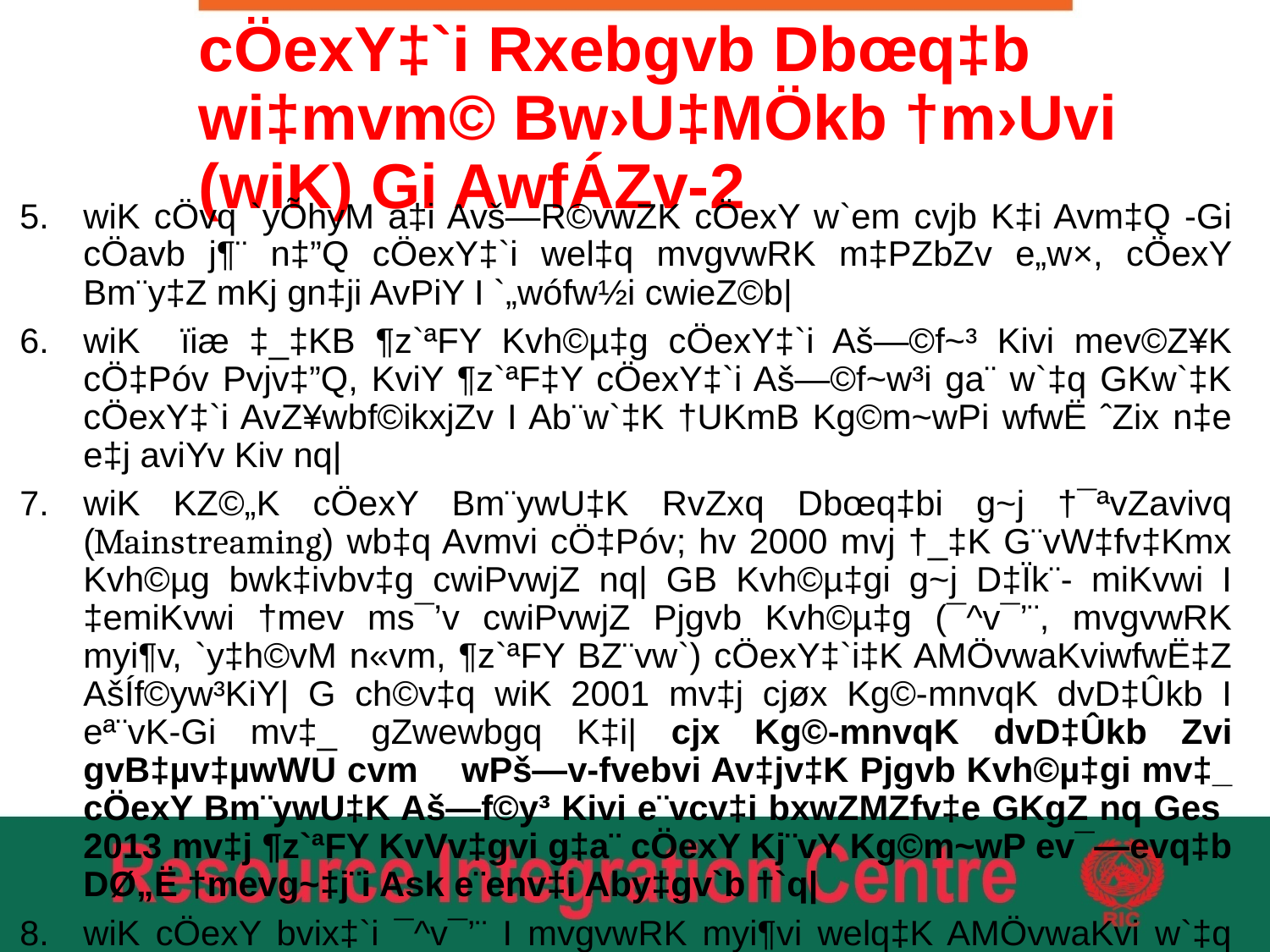

# cÖexY‡`i Rxebgvb Dbœq‡b wi‡mvm© Bw›U‡MÖkb †m›Uvi (wiK) Gi AwfÁZv-2
wiK cÖvq `yÕhyM a‡i Avš—R©vwZK cÖexY w`em cvjb K‡i Avm‡Q -Gi cÖavb j¶¨ n‡”Q cÖexY‡`i wel‡q mvgvwRK m‡PZbZv e„w×, cÖexY Bm¨y‡Z mKj gn‡ji AvPiY I `„wófw½i cwieZ©b|
wiK  ïiæ ‡_‡KB ¶z`ªFY Kvh©µ‡g cÖexY‡`i Aš—©f~³ Kivi mev©Z¥K cÖ‡Póv Pvjv‡”Q, KviY ¶z`ªF‡Y cÖexY‡`i Aš—©f~w³i ga¨ w`‡q GKw`‡K cÖexY‡`i AvZ¥wbf©ikxjZv I Ab¨w`‡K †UKmB Kg©m~wPi wfwË ˆZix n‡e e‡j aviYv Kiv nq|
wiK KZ©„K cÖexY Bm¨ywU‡K RvZxq Dbœq‡bi g~j †¯ªvZavivq (Mainstreaming) wb‡q Avmvi cÖ‡Póv; hv 2000 mvj †_‡K G¨vW‡fv‡Kmx Kvh©µg bwk‡ivbv‡g cwiPvwjZ nq| GB Kvh©µ‡gi g~j D‡Ïk¨- miKvwi I ‡emiKvwi †mev ms¯’v cwiPvwjZ Pjgvb Kvh©µ‡g (¯^v¯’¨, mvgvwRK myi¶v, `y‡h©vM n«vm, ¶z`ªFY BZ¨vw`) cÖexY‡`i‡K AMÖvwaKviwfwË‡Z AšÍf©yw³KiY| G ch©v‡q wiK 2001 mv‡j cjøx Kg©-mnvqK dvD‡Ûkb I eª¨vK-Gi mv‡_ gZwewbgq K‡i| cj­x Kg©-mnvqK dvD‡Ûkb Zvi gvB‡µv‡µwWU c­vm    wPš—v-fvebvi Av‡jv‡K Pjgvb Kvh©µ‡gi mv‡_ cÖexY Bm¨ywU‡K Aš—f©y³ Kivi e¨vcv‡i bxwZMZfv‡e GKgZ nq Ges  2013 mv‡j ¶z`ªFY KvVv‡gvi g‡a¨ cÖexY Kj¨vY Kg©m~wP ev¯—evq‡b DØ„Ë †mevg~‡j¨i Ask e¨env‡i Aby‡gv`b †`q|
wiK cÖexY bvix‡`i ¯^v¯’¨ I mvgvwRK myi¶vi welq‡K AMÖvwaKvi w`‡q Zv‡`i AskMÖnY e„w× I ¶gZvq‡b cÖ‡Póv Ae¨vnZ †i‡L‡Q| D‡jøL¨ †h, cÖexY bvixiv GKw`‡K bvix wn‡m‡e Ges Ab¨w`‡K cÖexY wn‡m‡e ˆØZ eÂbvi wkKvi n‡q Zv‡`i mviv Rxe‡bi AR©b mseiY K‡i |